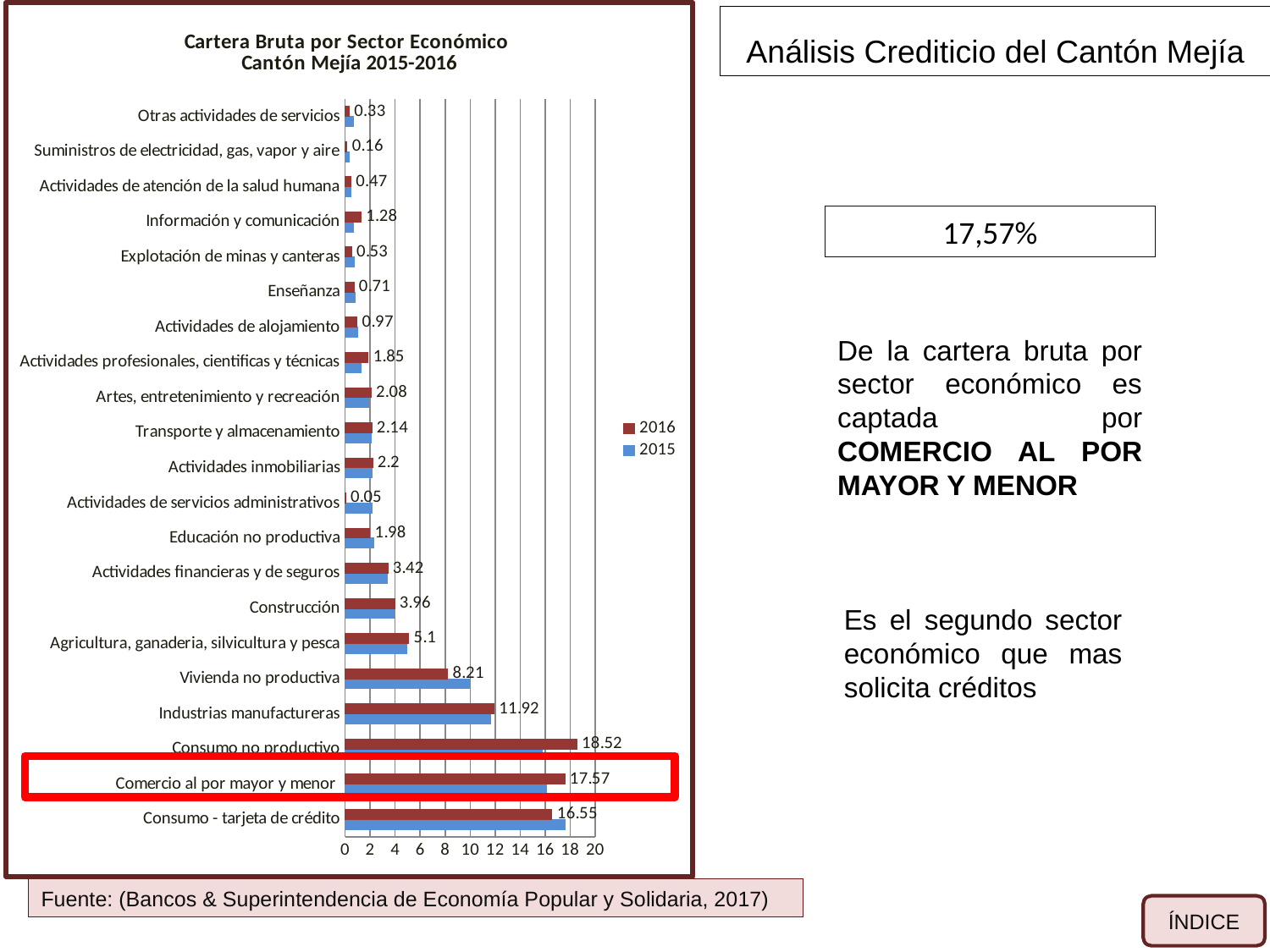

### Chart: Cartera Bruta por Sector Económico
Cantón Mejía 2015-2016

| Category |  |  |
|---|---|---|
| Consumo - tarjeta de crédito | 17.63 | 16.55 |
| Comercio al por mayor y menor  | 16.09 | 17.57 |
| Consumo no productivo | 15.8 | 18.52 |
| Industrias manufactureras | 11.62 | 11.92 |
| Vivienda no productiva | 9.97 | 8.21 |
| Agricultura, ganaderia, silvicultura y pesca | 4.93 | 5.1 |
| Construcción | 3.95 | 3.96 |
| Actividades financieras y de seguros | 3.35 | 3.42 |
| Educación no productiva | 2.31 | 1.98 |
| Actividades de servicios administrativos | 2.19 | 0.05 |
| Actividades inmobiliarias | 2.16 | 2.2 |
| Transporte y almacenamiento | 2.09 | 2.14 |
| Artes, entretenimiento y recreación | 1.9 | 2.08 |
| Actividades profesionales, cientificas y técnicas | 1.29 | 1.85 |
| Actividades de alojamiento | 1.04 | 0.97 |
| Enseñanza | 0.78 | 0.71 |
| Explotación de minas y canteras | 0.74 | 0.53 |
| Información y comunicación | 0.7 | 1.28 |
| Actividades de atención de la salud humana | 0.44 | 0.47 |
| Suministros de electricidad, gas, vapor y aire | 0.35 | 0.16 |
| Otras actividades de servicios | 0.67 | 0.33 |
Análisis Crediticio del Cantón Mejía
17,57%
De la cartera bruta por sector económico es captada por COMERCIO AL POR MAYOR Y MENOR
Es el segundo sector económico que mas solicita créditos

Fuente: (Bancos & Superintendencia de Economía Popular y Solidaria, 2017)
ÍNDICE